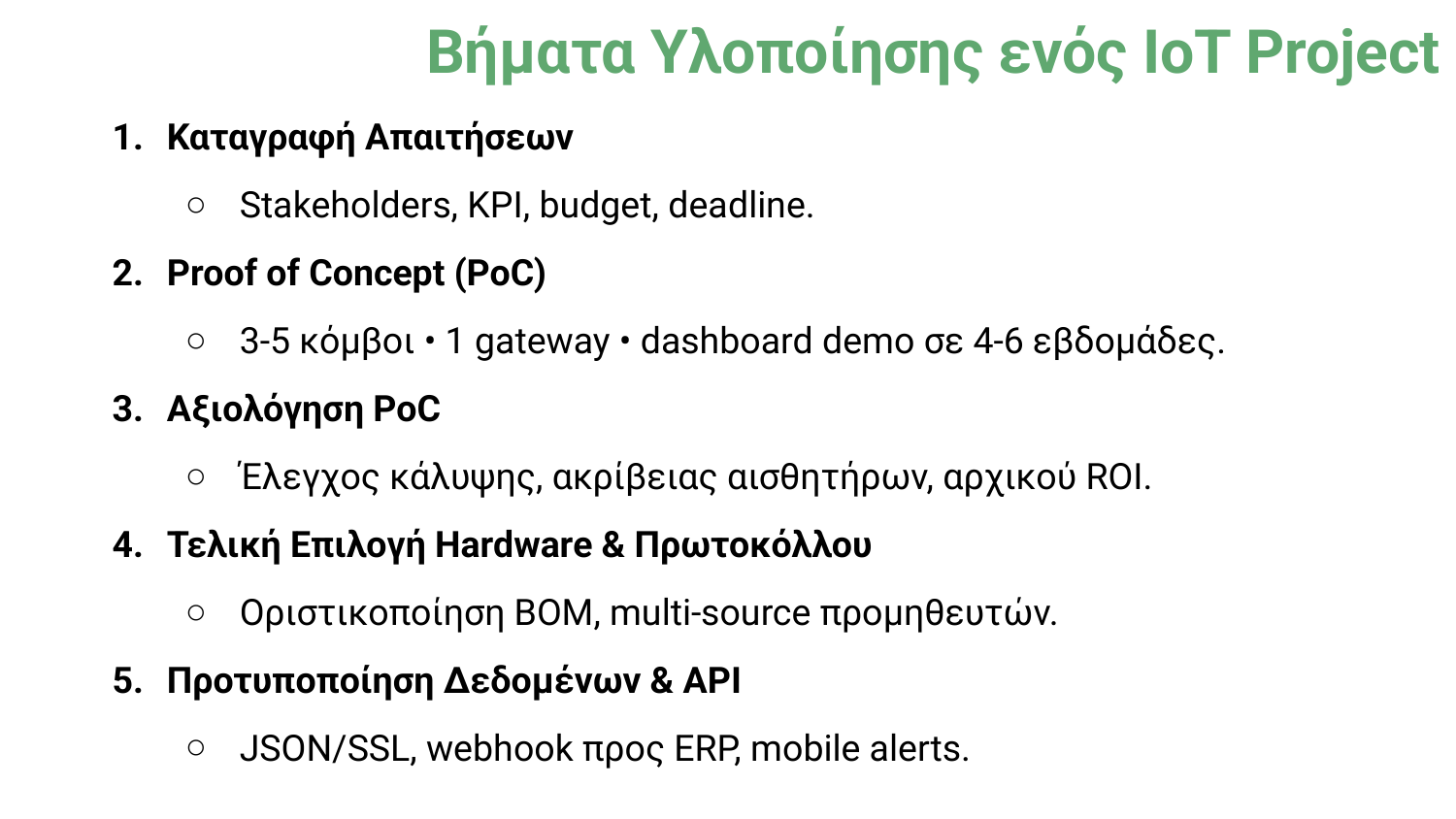

# Βήματα Υλοποίησης ενός IoT Project
Καταγραφή Απαιτήσεων
Stakeholders, KPI, budget, deadline.
Proof of Concept (PoC)
3-5 κόμβοι • 1 gateway • dashboard demo σε 4-6 εβδομάδες.
Αξιολόγηση PoC
Έλεγχος κάλυψης, ακρίβειας αισθητήρων, αρχικού ROI.
Τελική Επιλογή Hardware & Πρωτοκόλλου
Οριστικοποίηση BOM, multi-source προμηθευτών.
Προτυποποίηση Δεδομένων & API
JSON/SSL, webhook προς ERP, mobile alerts.